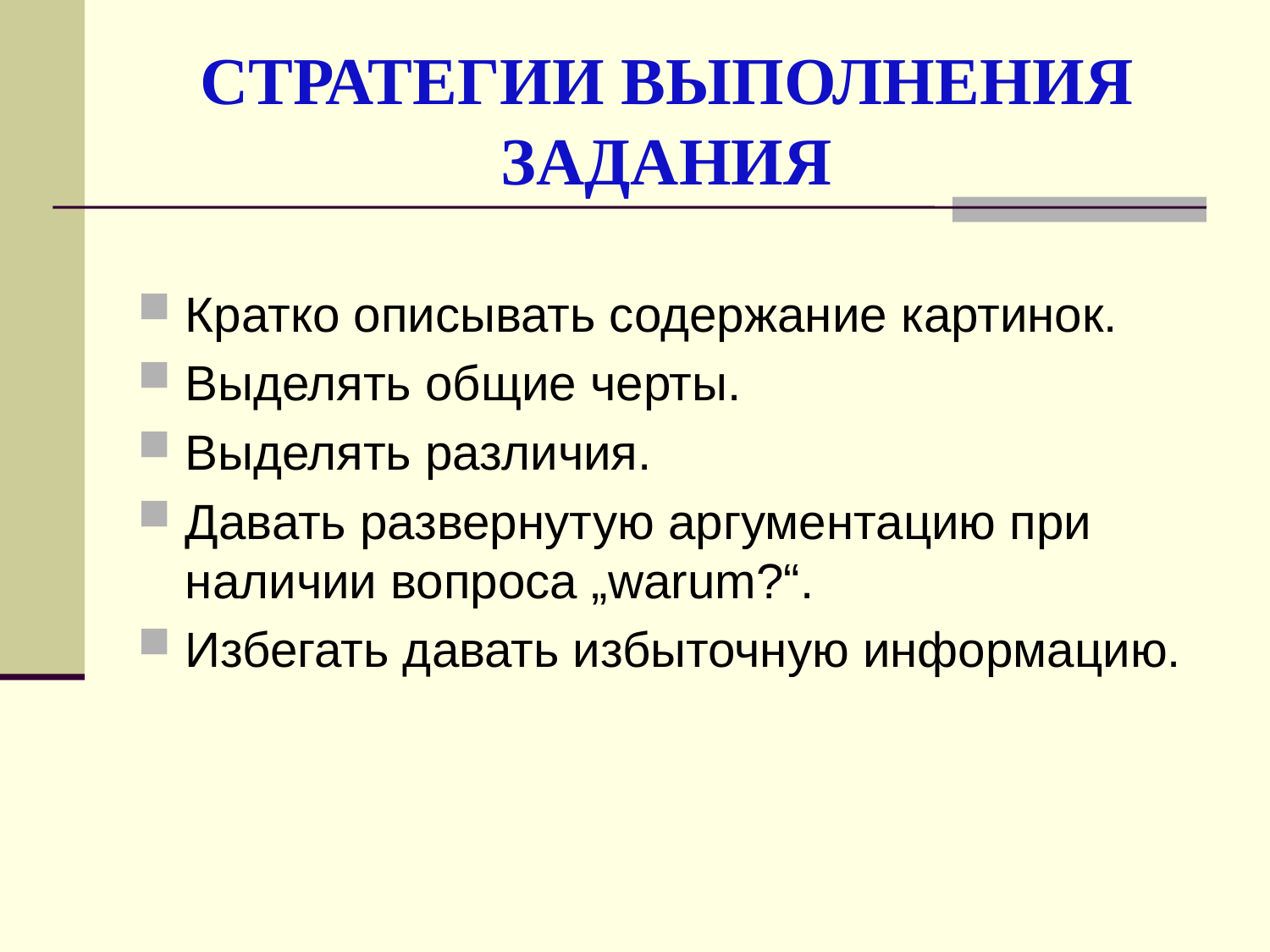

# СТРАТЕГИИ ВЫПОЛНЕНИЯ ЗАДАНИЯ
Кратко описывать содержание картинок.
Выделять общие черты.
Выделять различия.
Давать развернутую аргументацию при наличии вопроса „warum?“.
Избегать давать избыточную информацию.